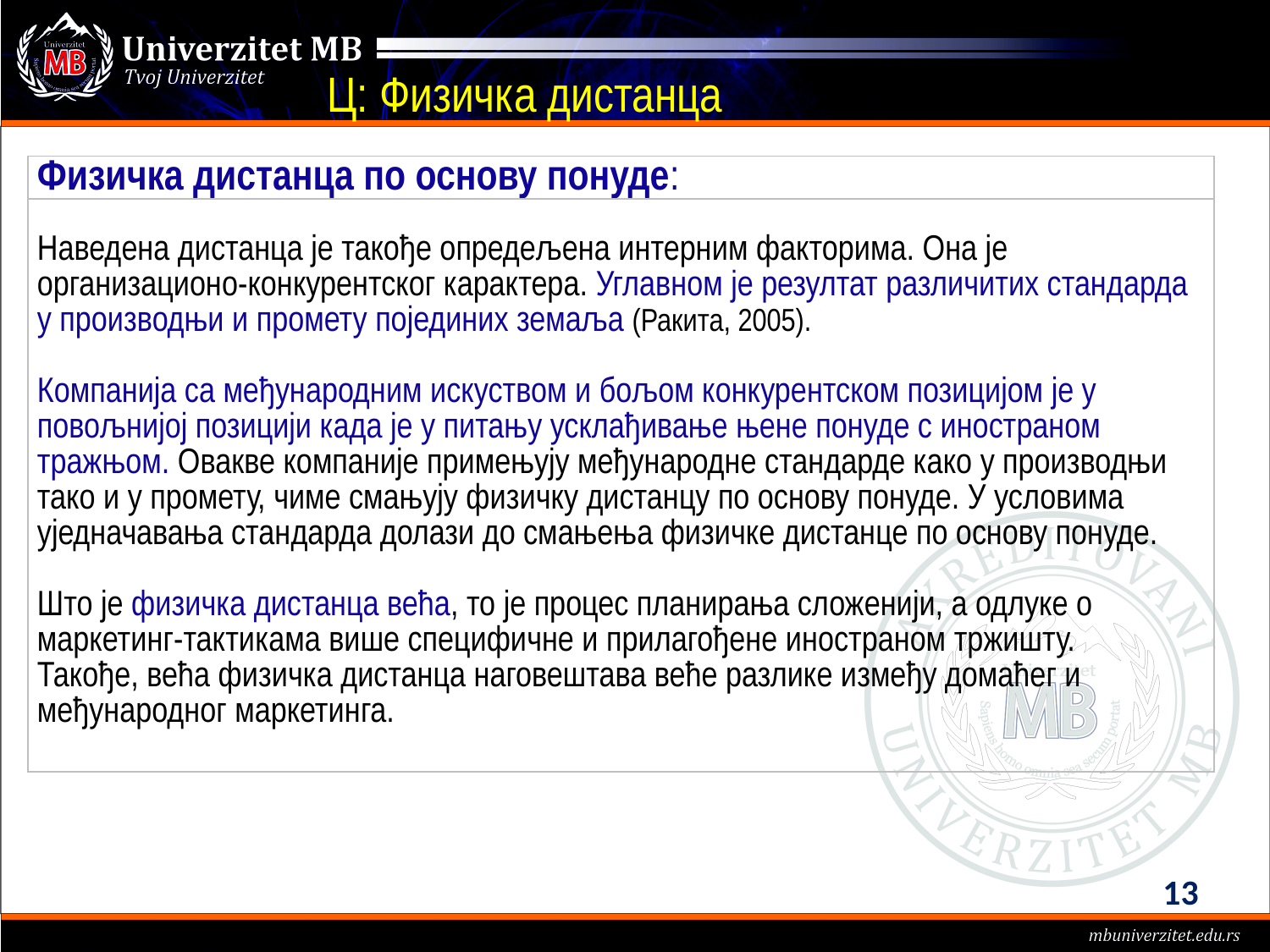

Ц: Физичка дистанца
| Физичка дистанца по основу понуде: |
| --- |
| Наведена дистанца је такође опредељена интерним факторима. Она је организационо-конкурентског карактера. Углавном је резултат различитих стандарда у производњи и промету појединих земаља (Ракита, 2005). Компанија са међународним искуством и бољом конкурентском позицијом је у повољнијој позицији када је у питању усклађивање њене понуде с иностраном тражњом. Овакве компаније примењују међународне стандарде како у производњи тако и у промету, чиме смањују физичку дистанцу по основу понуде. У условима уједначавања стандарда долази до смањења физичке дистанце по основу понуде. Што је физичка дистанца већа, то је процес планирања сложенији, а одлуке о маркетинг-тактикама више специфичне и прилагођене иностраном тржишту. Такође, већа физичка дистанца наговештава веће разлике између домаћег и међународног маркетинга. |
13